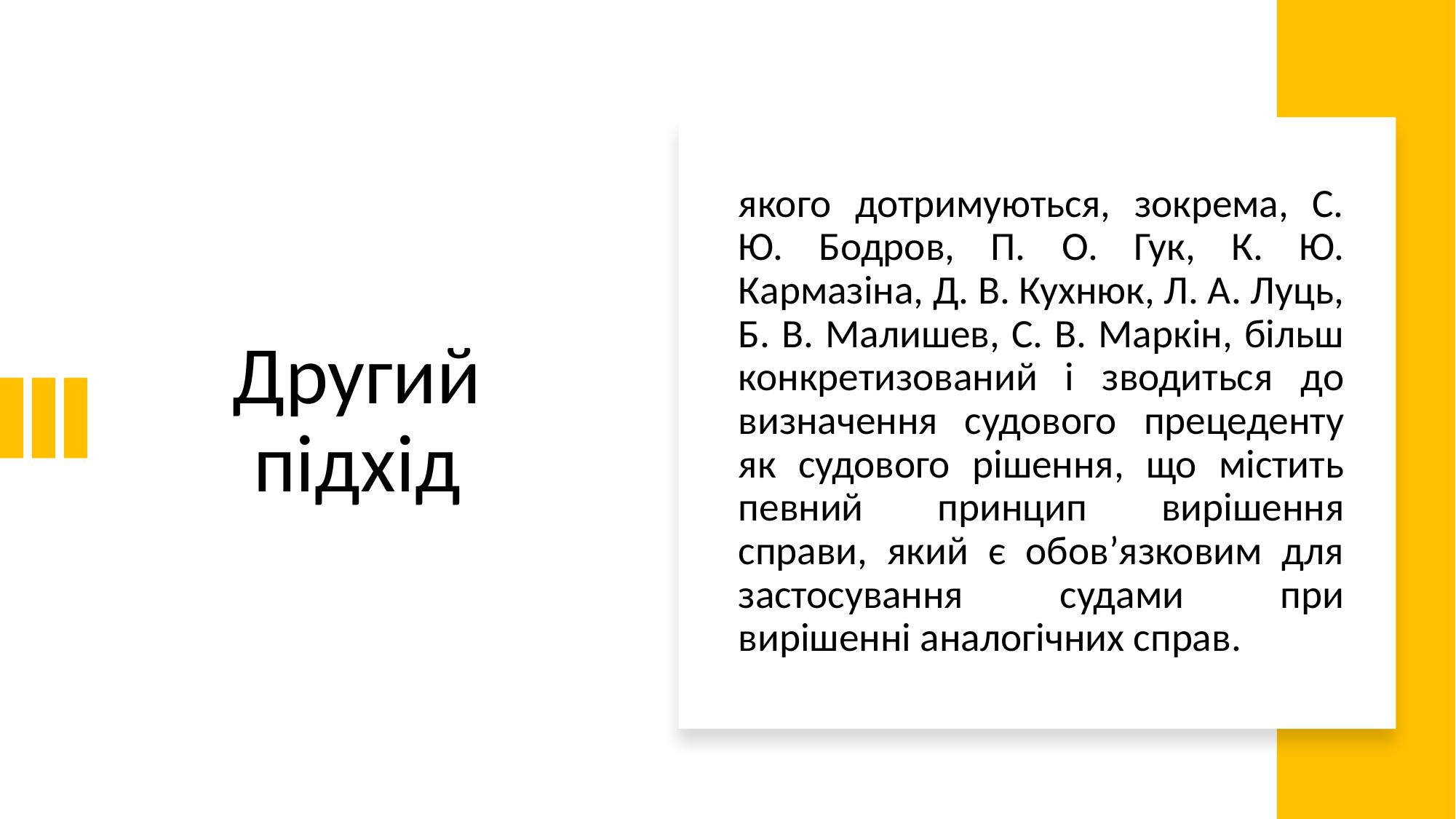

# Другий підхід
якого дотримуються, зокрема, С. Ю. Бодров, П. О. Гук, К. Ю. Кармазіна, Д. В. Кухнюк, Л. А. Луць, Б. В. Малишев, С. В. Маркін, більш конкретизований і зводиться до визначення судового прецеденту як судового рішення, що містить певний принцип вирішення справи, який є обов’язковим для застосування судами при вирішенні аналогічних справ.